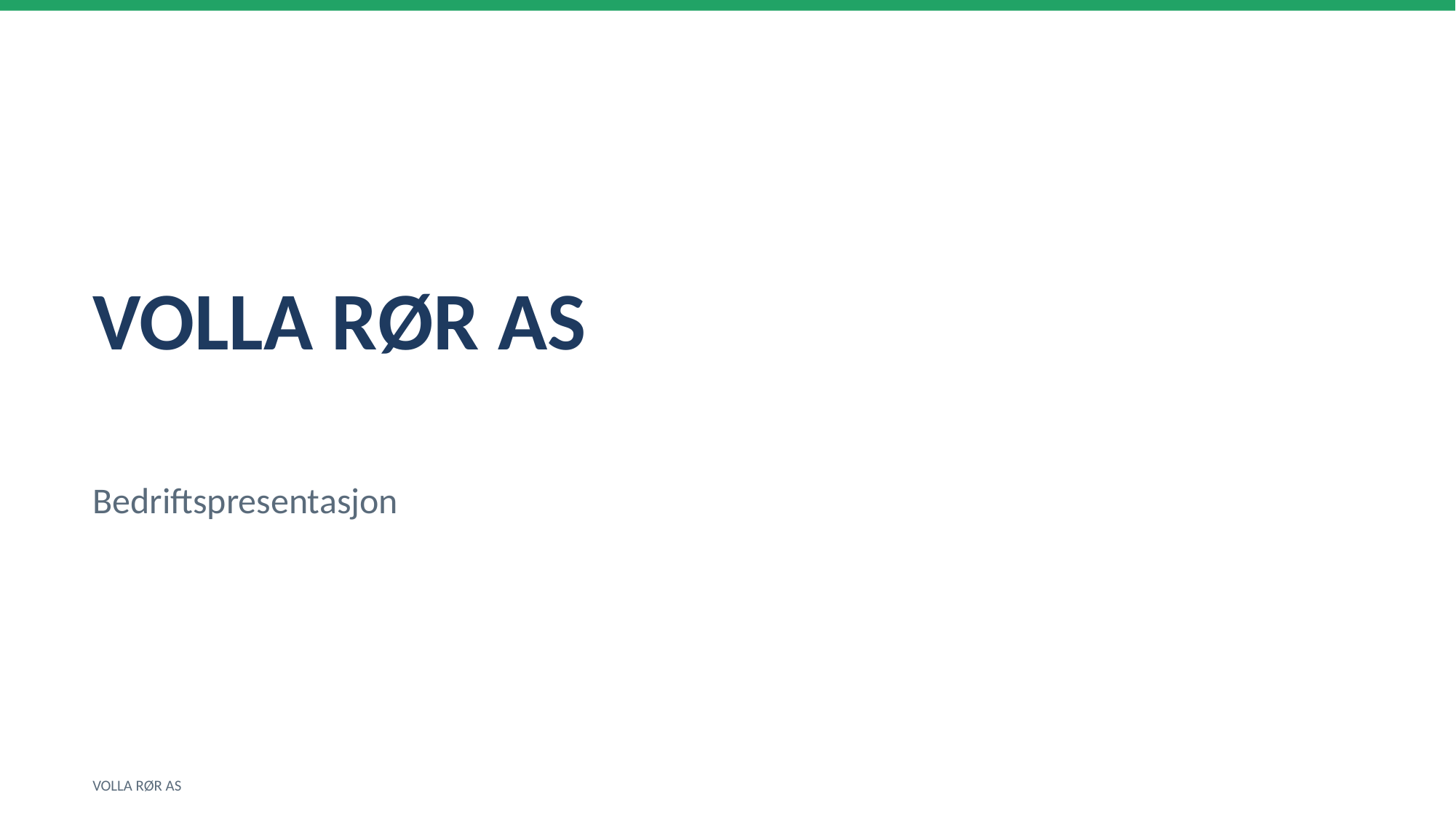

VOLLA RØR AS
Bedriftspresentasjon
VOLLA RØR AS